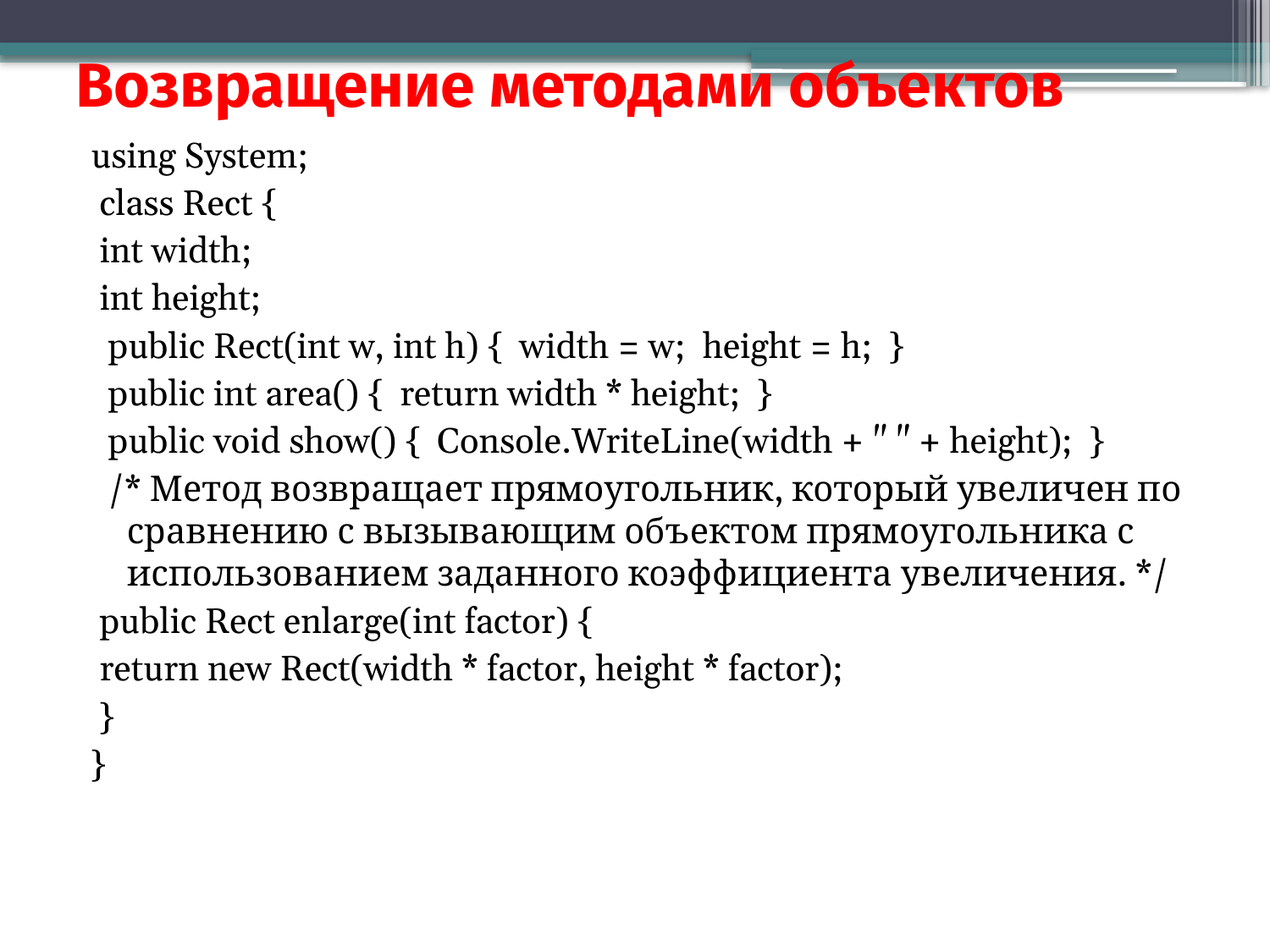

# Возвращение методами объектов
using System;
 class Rect {
 int width;
 int height;
  public Rect(int w, int h) {  width = w;  height = h;  }
  public int area() {  return width * height;  }
  public void show() {  Console.WriteLine(width + " " + height);  }
  /* Метод возвращает прямоугольник, который увеличен по  сравнению с вызывающим объектом прямоугольника с  использованием заданного коэффициента увеличения. */
 public Rect enlarge(int factor) {
 return new Rect(width * factor, height * factor);
 }
}